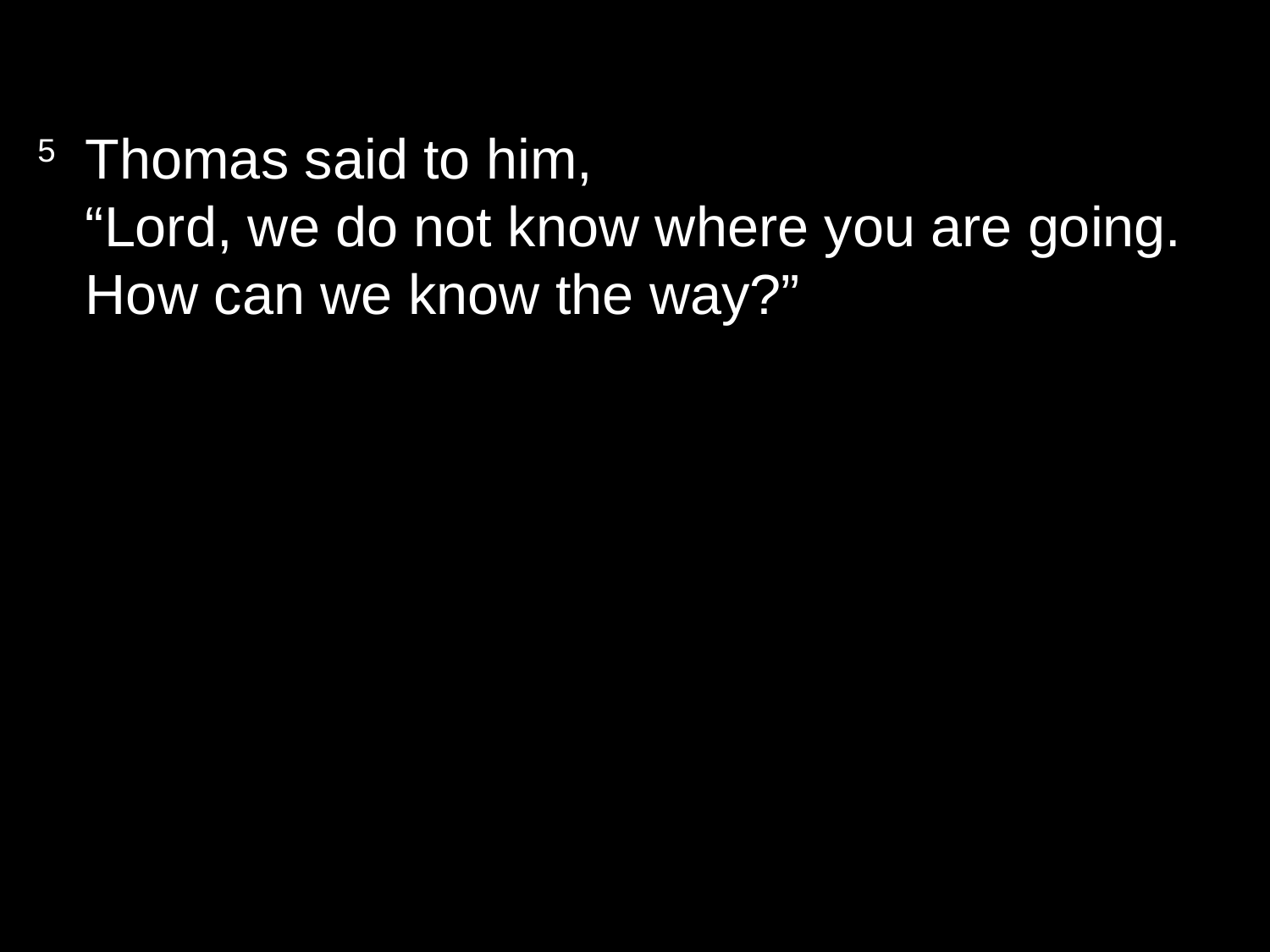

5 	Thomas said to him,
“Lord, we do not know where you are going. How can we know the way?”